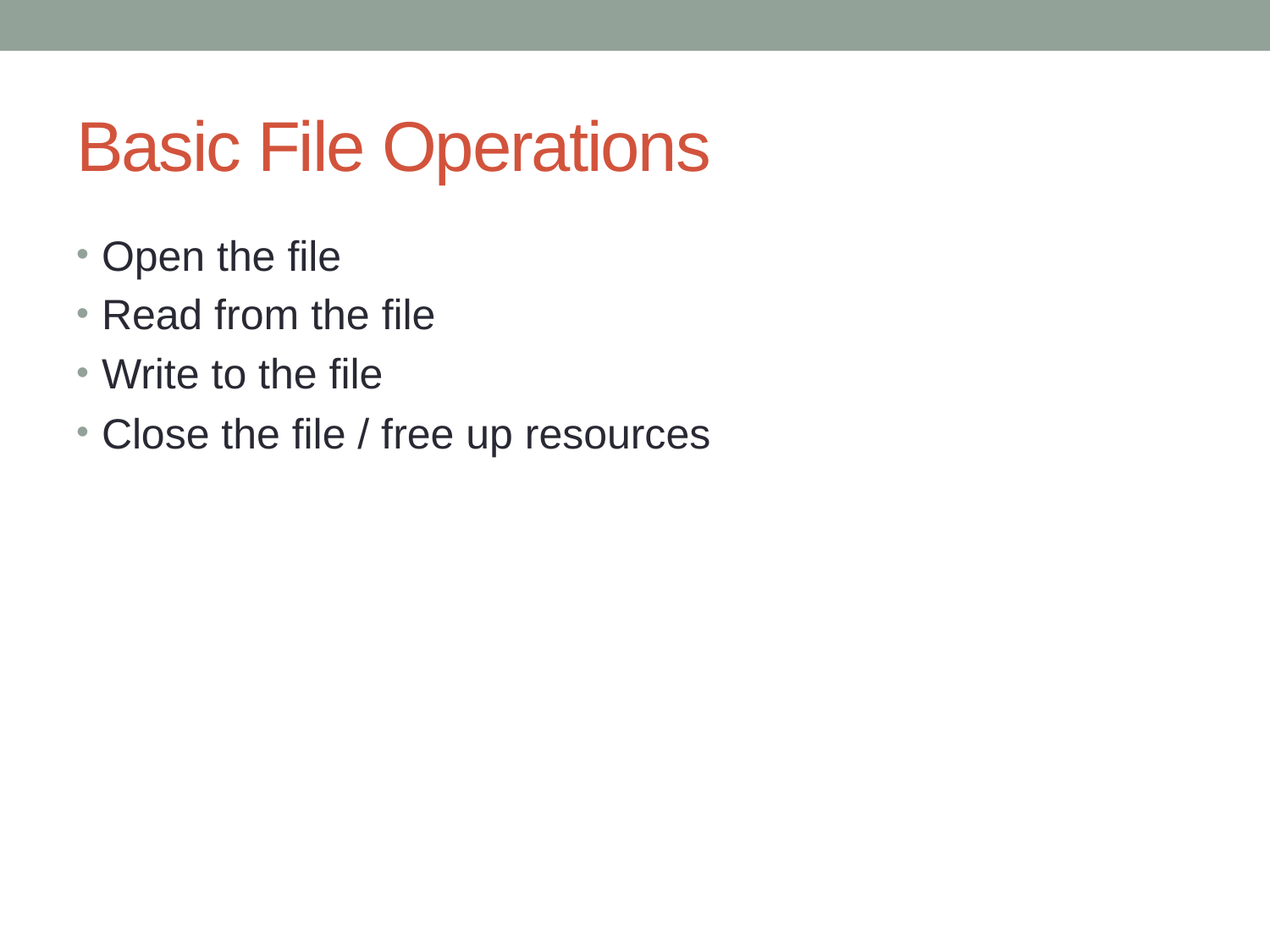

# Basic File Operations
Open the file
Read from the file
Write to the file
Close the file / free up resources